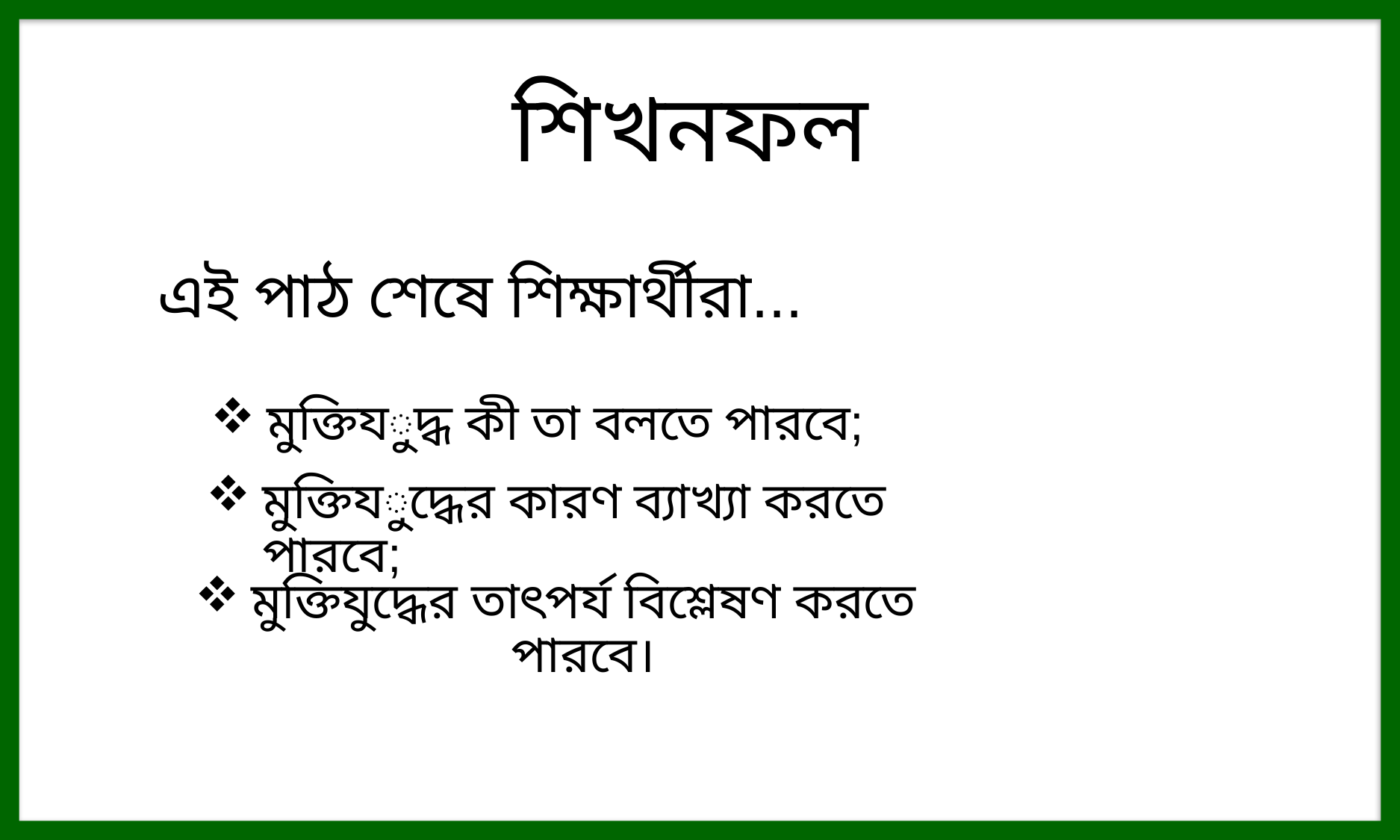

শিখনফল
এই পাঠ শেষে শিক্ষার্থীরা...

মুক্তিযুদ্ধ কী তা বলতে পারবে;

মুক্তিযুদ্ধের কারণ ব্যাখ্যা করতে পারবে;
মুক্তিযুদ্ধের তাৎপর্য বিশ্লেষণ করতে পারবে।